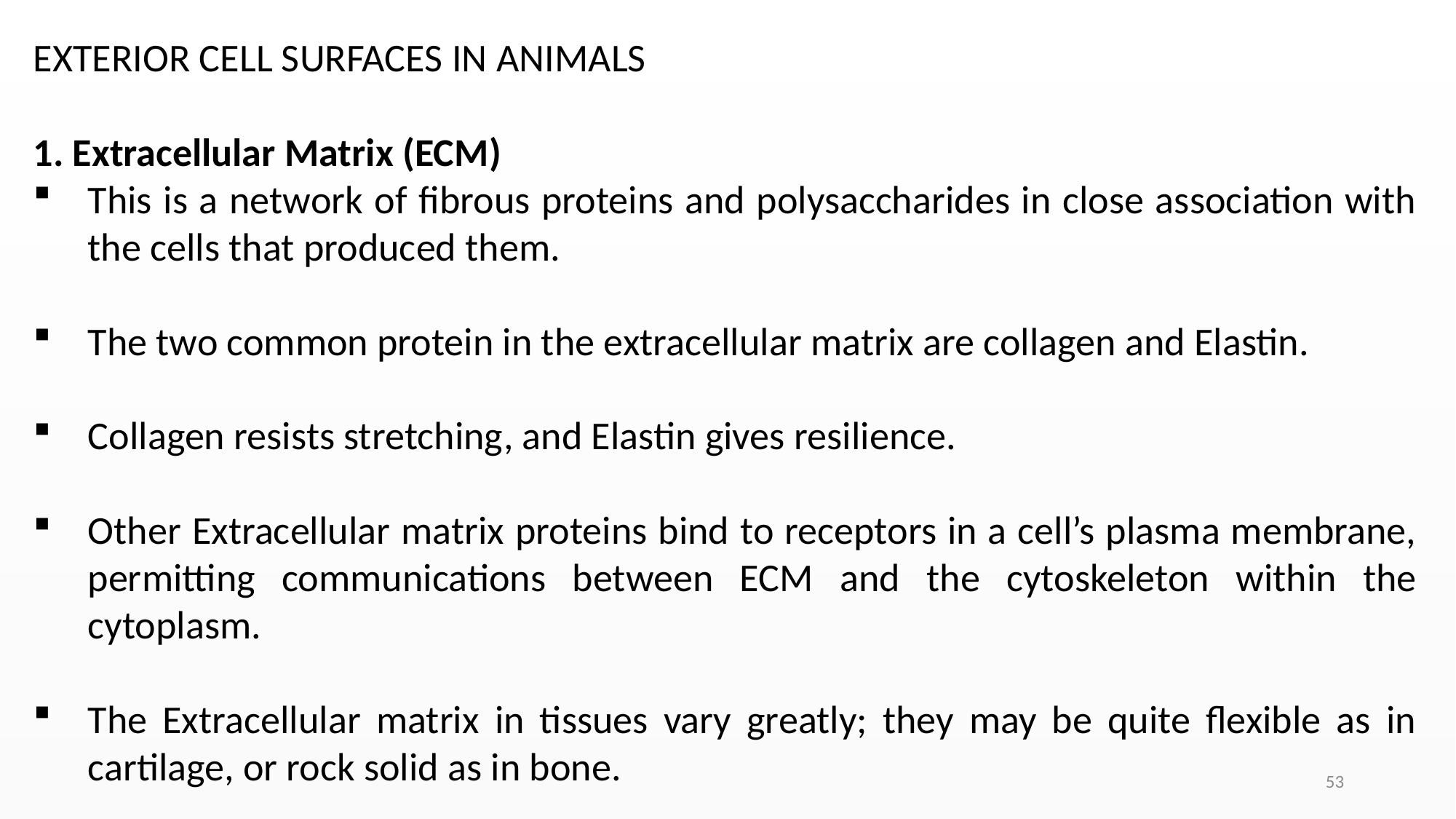

EXTERIOR CELL SURFACES IN ANIMALS

1. Extracellular Matrix (ECM)
This is a network of fibrous proteins and polysaccharides in close association with the cells that produced them.

The two common protein in the extracellular matrix are collagen and Elastin.

Collagen resists stretching, and Elastin gives resilience.

Other Extracellular matrix proteins bind to receptors in a cell’s plasma membrane, permitting communications between ECM and the cytoskeleton within the cytoplasm.

The Extracellular matrix in tissues vary greatly; they may be quite flexible as in cartilage, or rock solid as in bone.
53